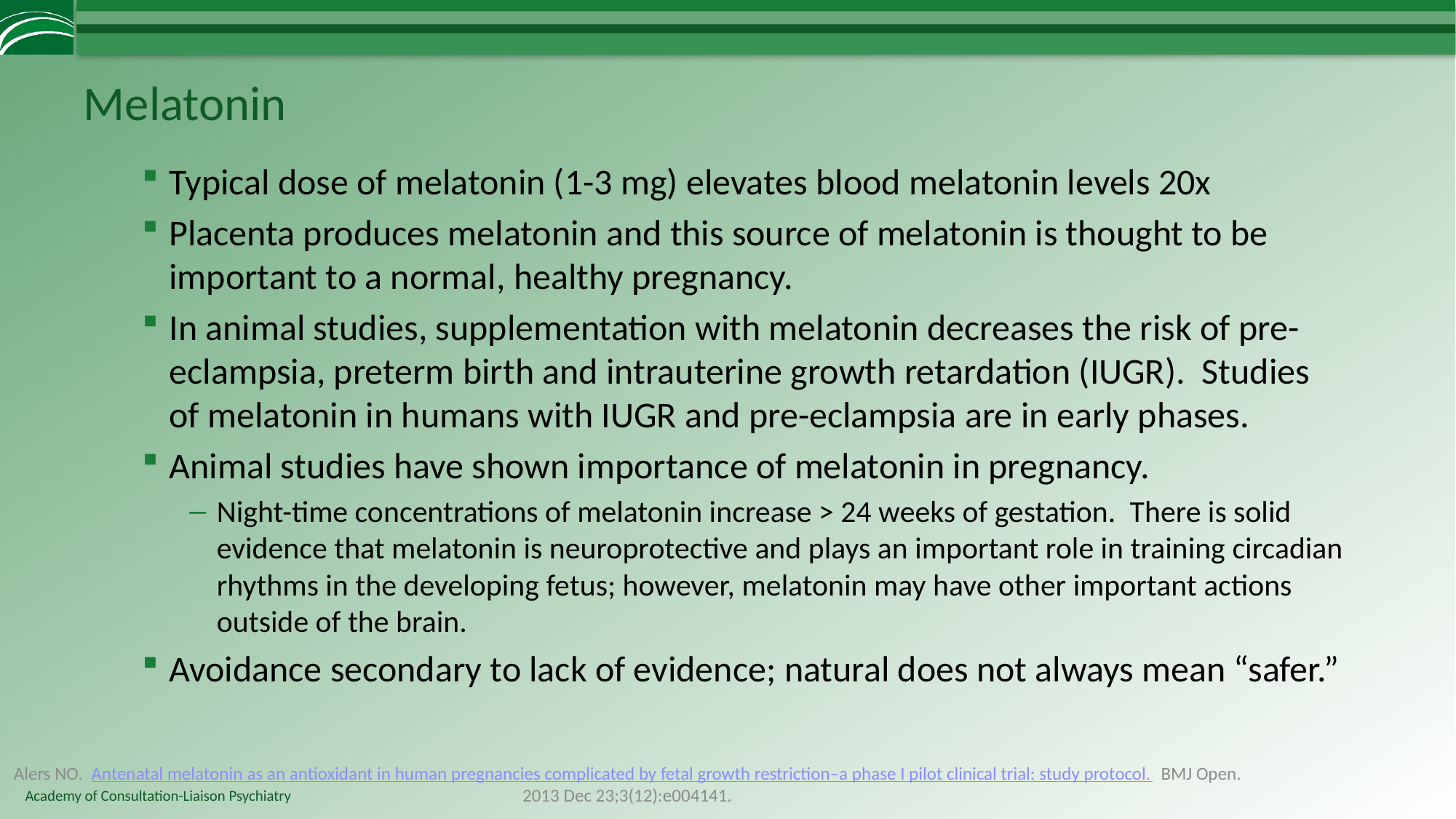

# Melatonin
Typical dose of melatonin (1-3 mg) elevates blood melatonin levels 20x
Placenta produces melatonin and this source of melatonin is thought to be important to a normal, healthy pregnancy.
In animal studies, supplementation with melatonin decreases the risk of pre-eclampsia, preterm birth and intrauterine growth retardation (IUGR).  Studies of melatonin in humans with IUGR and pre-eclampsia are in early phases.
Animal studies have shown importance of melatonin in pregnancy.
Night-time concentrations of melatonin increase > 24 weeks of gestation.  There is solid evidence that melatonin is neuroprotective and plays an important role in training circadian rhythms in the developing fetus; however, melatonin may have other important actions outside of the brain.
Avoidance secondary to lack of evidence; natural does not always mean “safer.”

Alers NO.  Antenatal melatonin as an antioxidant in human pregnancies complicated by fetal growth restriction–a phase I pilot clinical trial: study protocol.  BMJ Open. 2013 Dec 23;3(12):e004141.